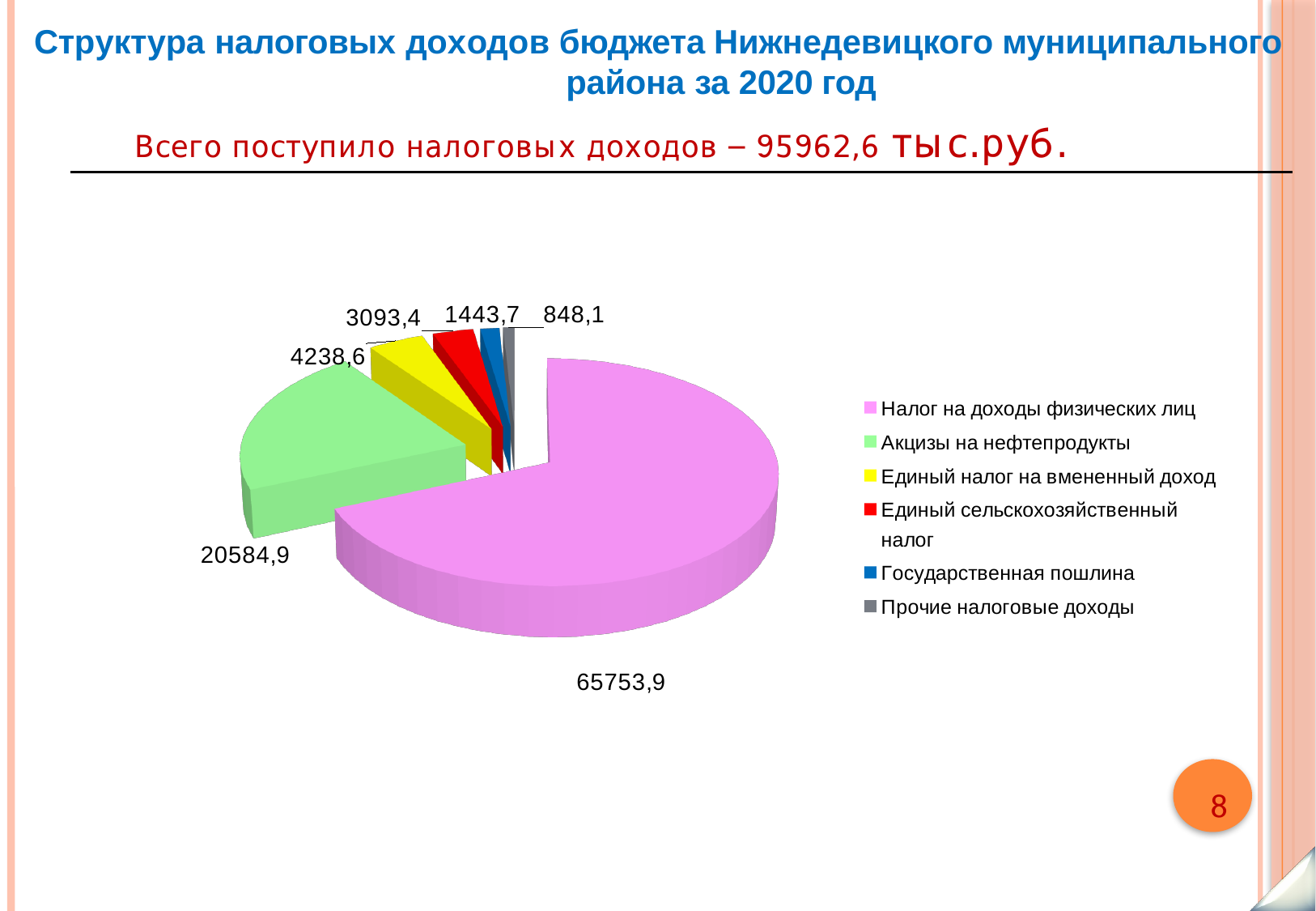

Структура налоговых доходов бюджета Нижнедевицкого муниципального района за 2020 год
Всего поступило налоговых доходов – 95962,6 тыс.руб.

[unsupported chart]

8